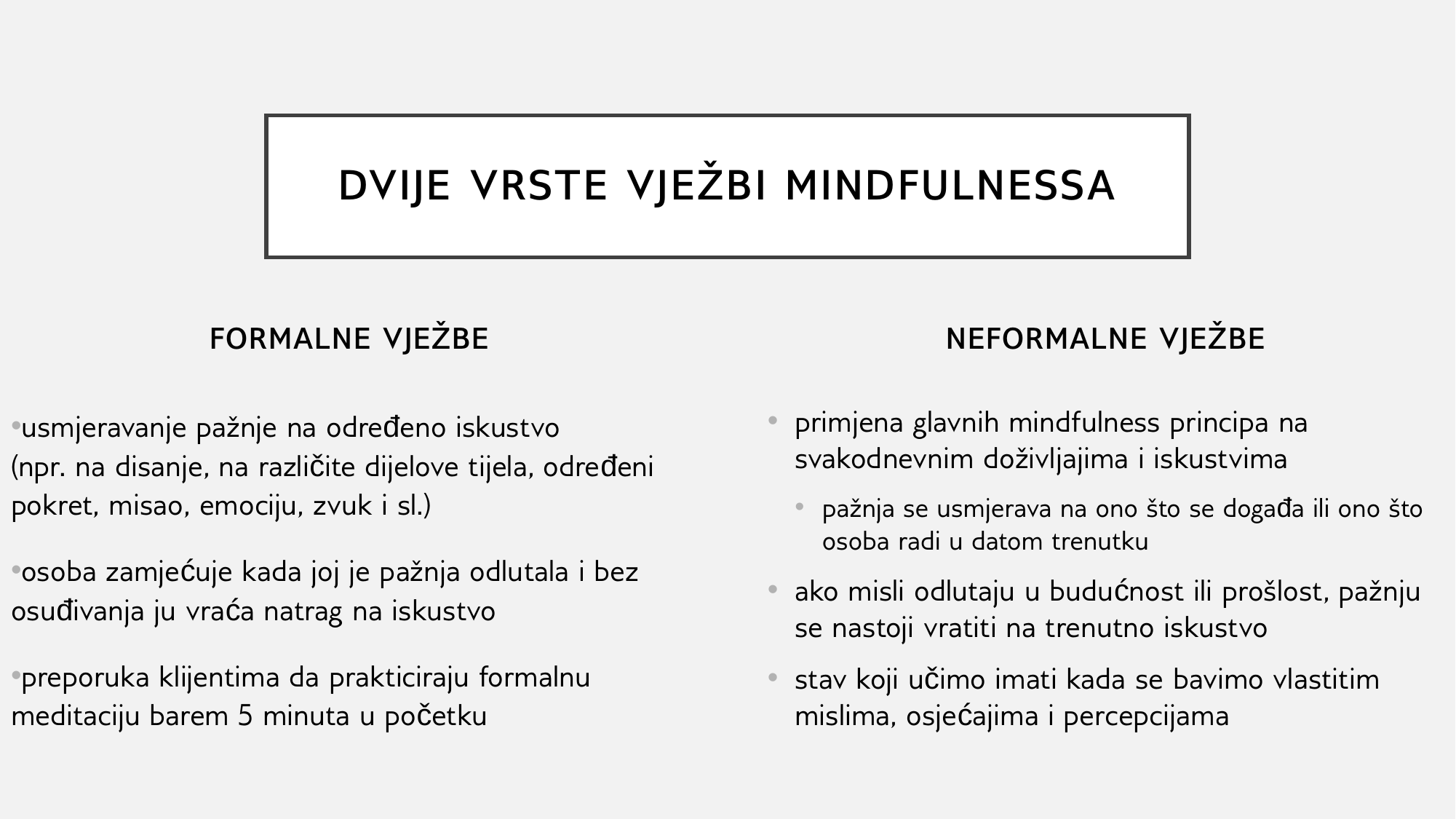

# DVIJE VRSTE VJEŽBI MINDFULNESSa
FORMALNE VJEŽBE
NEFORMALNE VJEŽBE
primjena glavnih mindfulness principa na svakodnevnim doživljajima i iskustvima
pažnja se usmjerava na ono što se događa ili ono što osoba radi u datom trenutku
ako misli odlutaju u budućnost ili prošlost, pažnju se nastoji vratiti na trenutno iskustvo
stav koji učimo imati kada se bavimo vlastitim mislima, osjećajima i percepcijama
usmjeravanje pažnje na određeno iskustvo
(npr. na disanje, na različite dijelove tijela, određeni pokret, misao, emociju, zvuk i sl.)
osoba zamjećuje kada joj je pažnja odlutala i bez osuđivanja ju vraća natrag na iskustvo
preporuka klijentima da prakticiraju formalnu meditaciju barem 5 minuta u početku